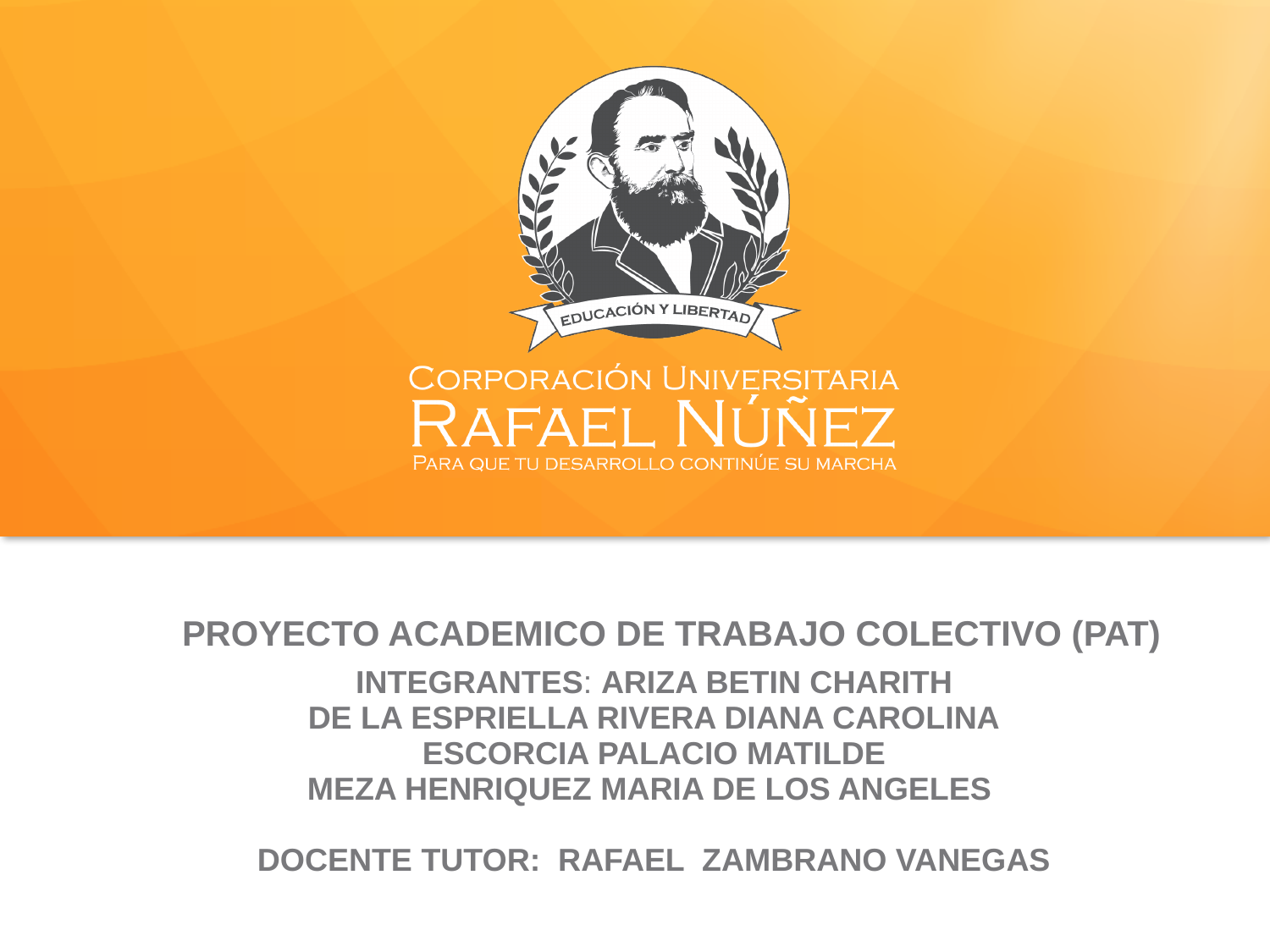

PROYECTO ACADEMICO DE TRABAJO COLECTIVO (PAT)
# INTEGRANTES: ARIZA BETIN CHARITH DE LA ESPRIELLA RIVERA DIANA CAROLINA ESCORCIA PALACIO MATILDE MEZA HENRIQUEZ MARIA DE LOS ANGELES DOCENTE TUTOR:  RAFAEL  ZAMBRANO VANEGAS